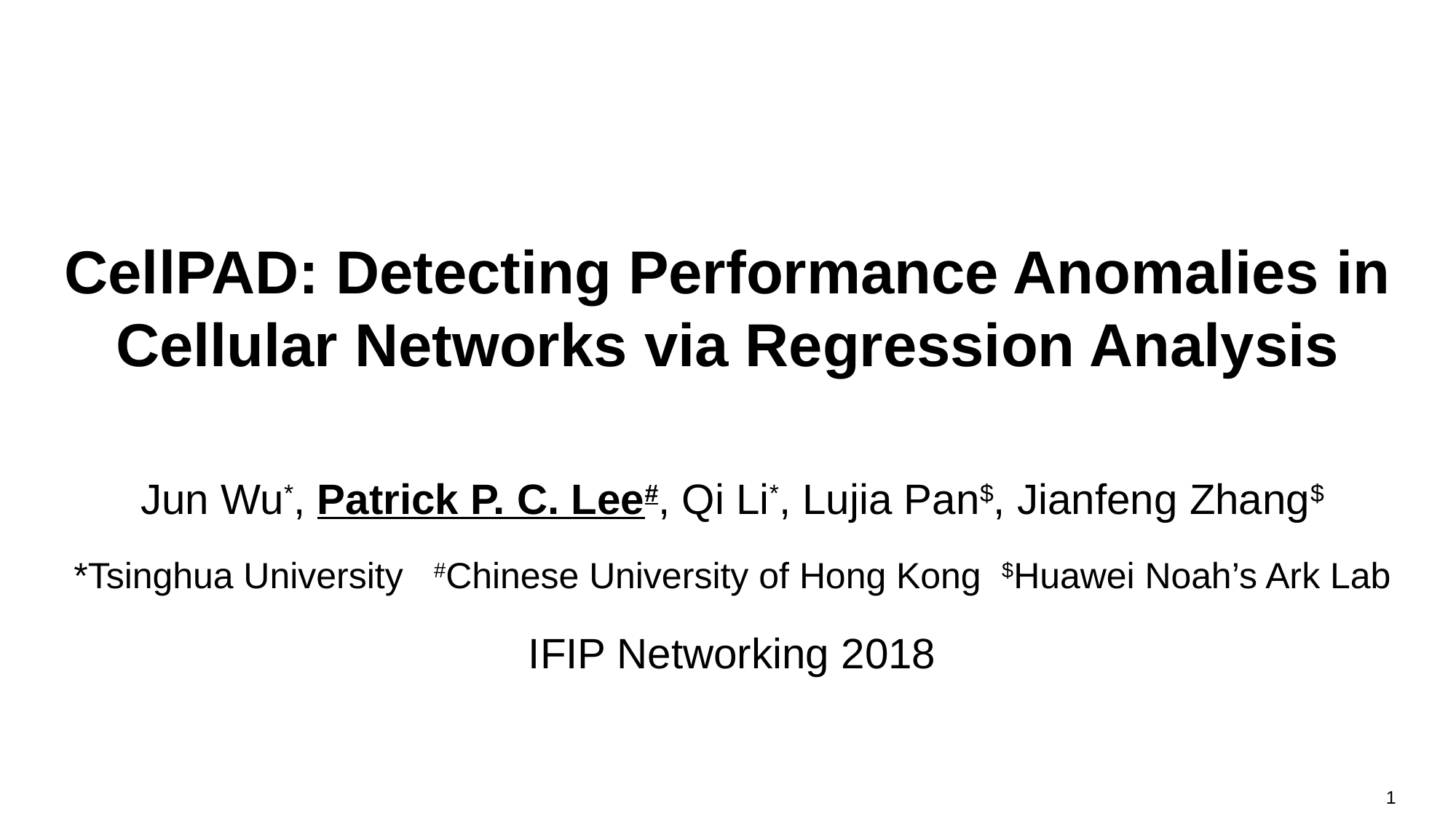

# CellPAD: Detecting Performance Anomalies in Cellular Networks via Regression Analysis
Jun Wu*, Patrick P. C. Lee#, Qi Li*, Lujia Pan$, Jianfeng Zhang$
*Tsinghua University   #Chinese University of Hong Kong  $Huawei Noah’s Ark Lab
IFIP Networking 2018

1